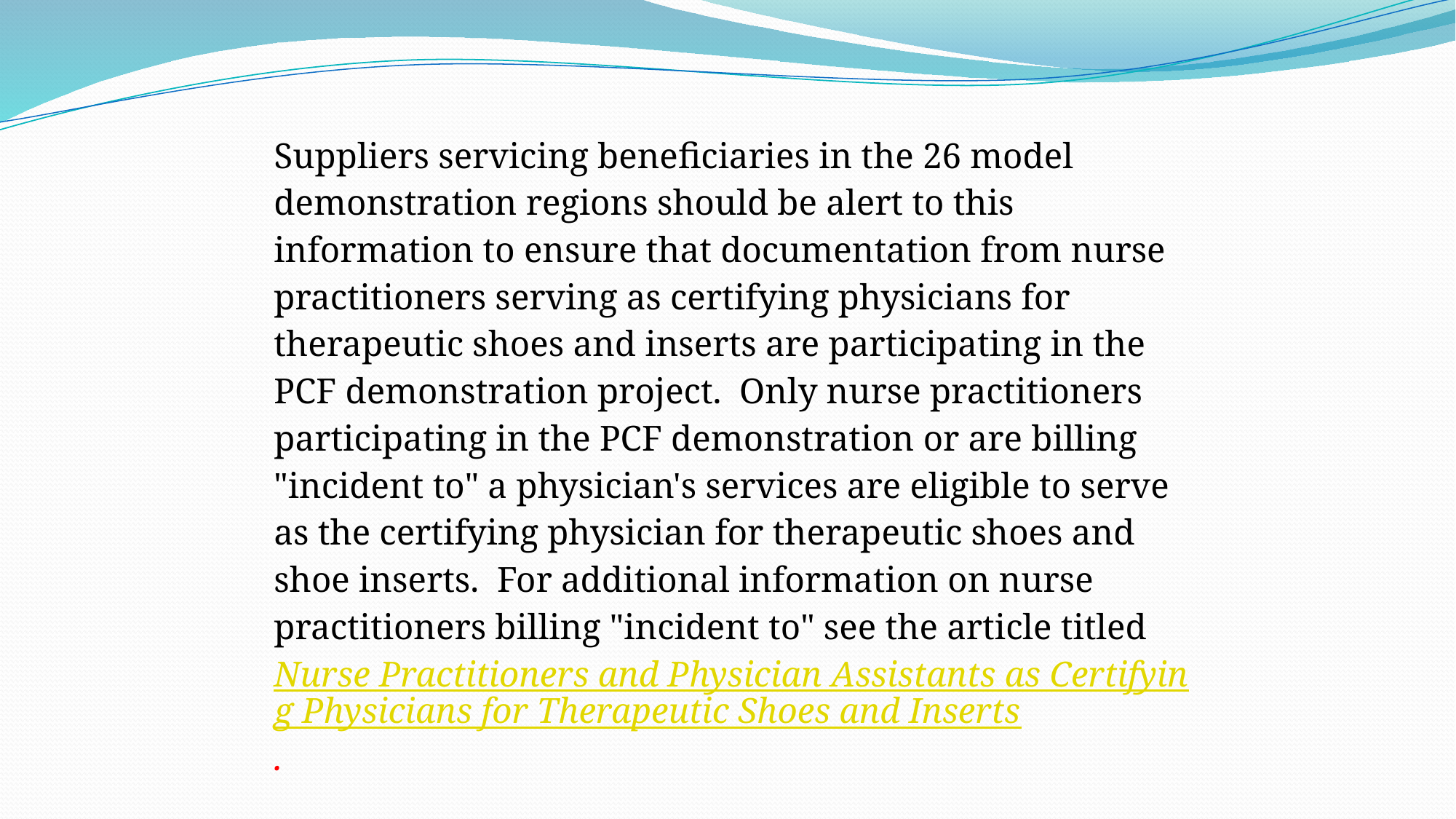

Suppliers servicing beneficiaries in the 26 model demonstration regions should be alert to this information to ensure that documentation from nurse practitioners serving as certifying physicians for therapeutic shoes and inserts are participating in the PCF demonstration project.  Only nurse practitioners participating in the PCF demonstration or are billing "incident to" a physician's services are eligible to serve as the certifying physician for therapeutic shoes and shoe inserts.  For additional information on nurse practitioners billing "incident to" see the article titled Nurse Practitioners and Physician Assistants as Certifying Physicians for Therapeutic Shoes and Inserts.